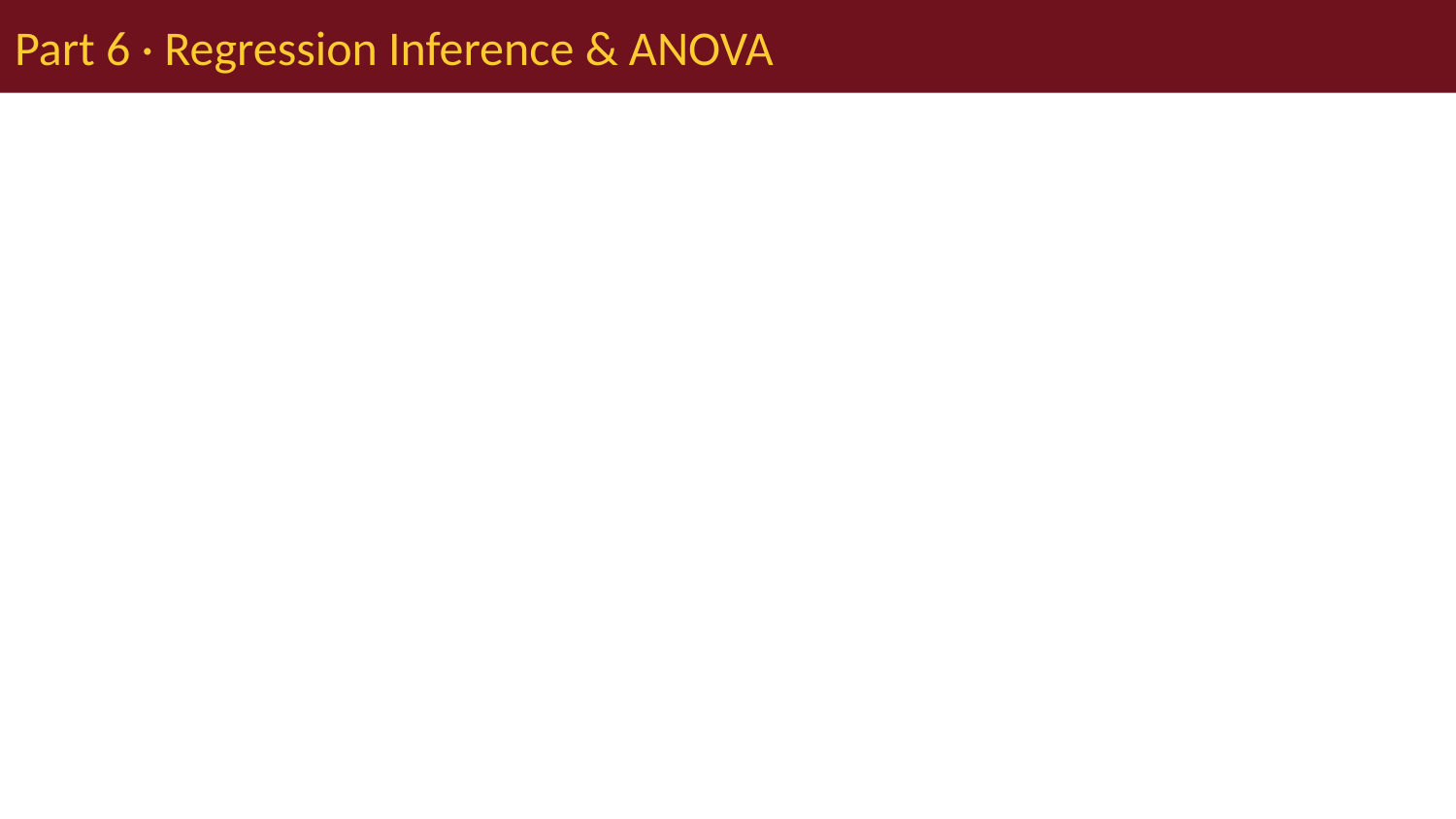

# Part 6 · Regression Inference & ANOVA